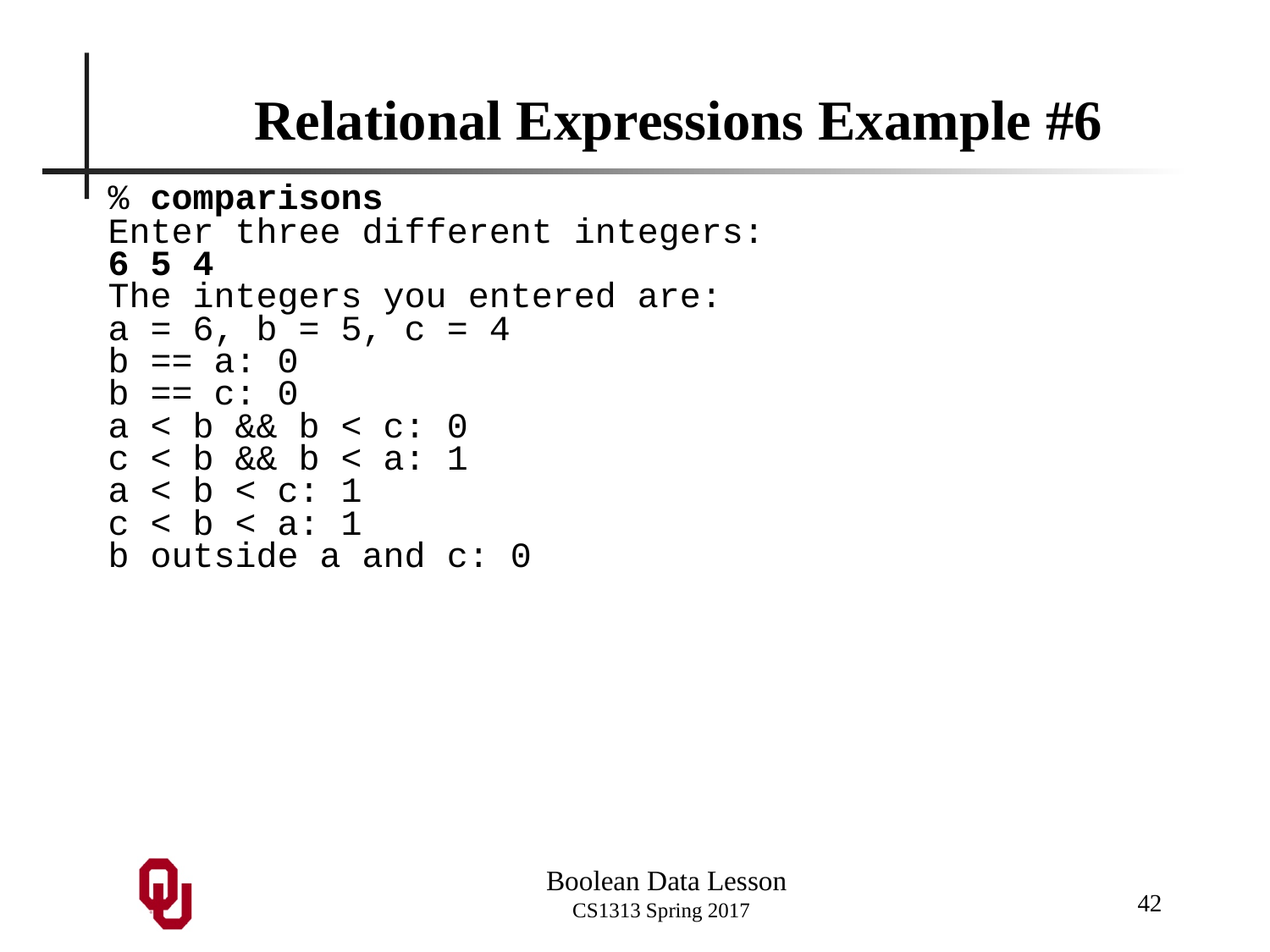

# Relational Expressions Example #6
% comparisons
Enter three different integers:
6 5 4
The integers you entered are:
a = 6, b = 5, c = 4
b == a: 0
b == c: 0
a < b && b < c: 0
c < b && b < a: 1
a < b < c: 1
c < b < a: 1
b outside a and c: 0
42
Boolean Data Lesson
CS1313 Spring 2017